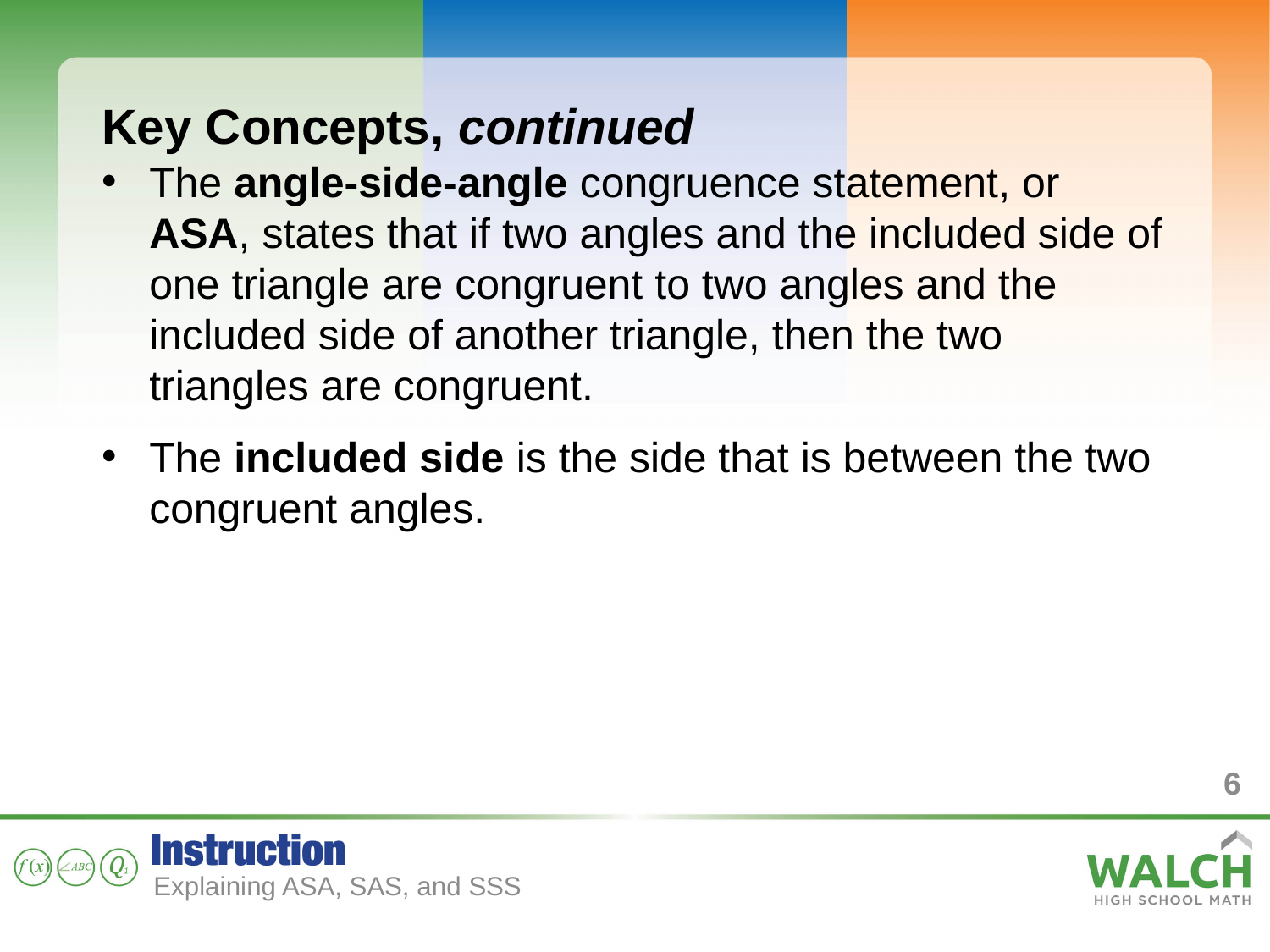

Key Concepts, continued
The angle-side-angle congruence statement, or ASA, states that if two angles and the included side of one triangle are congruent to two angles and the included side of another triangle, then the two triangles are congruent.
The included side is the side that is between the two congruent angles.
6
Explaining ASA, SAS, and SSS